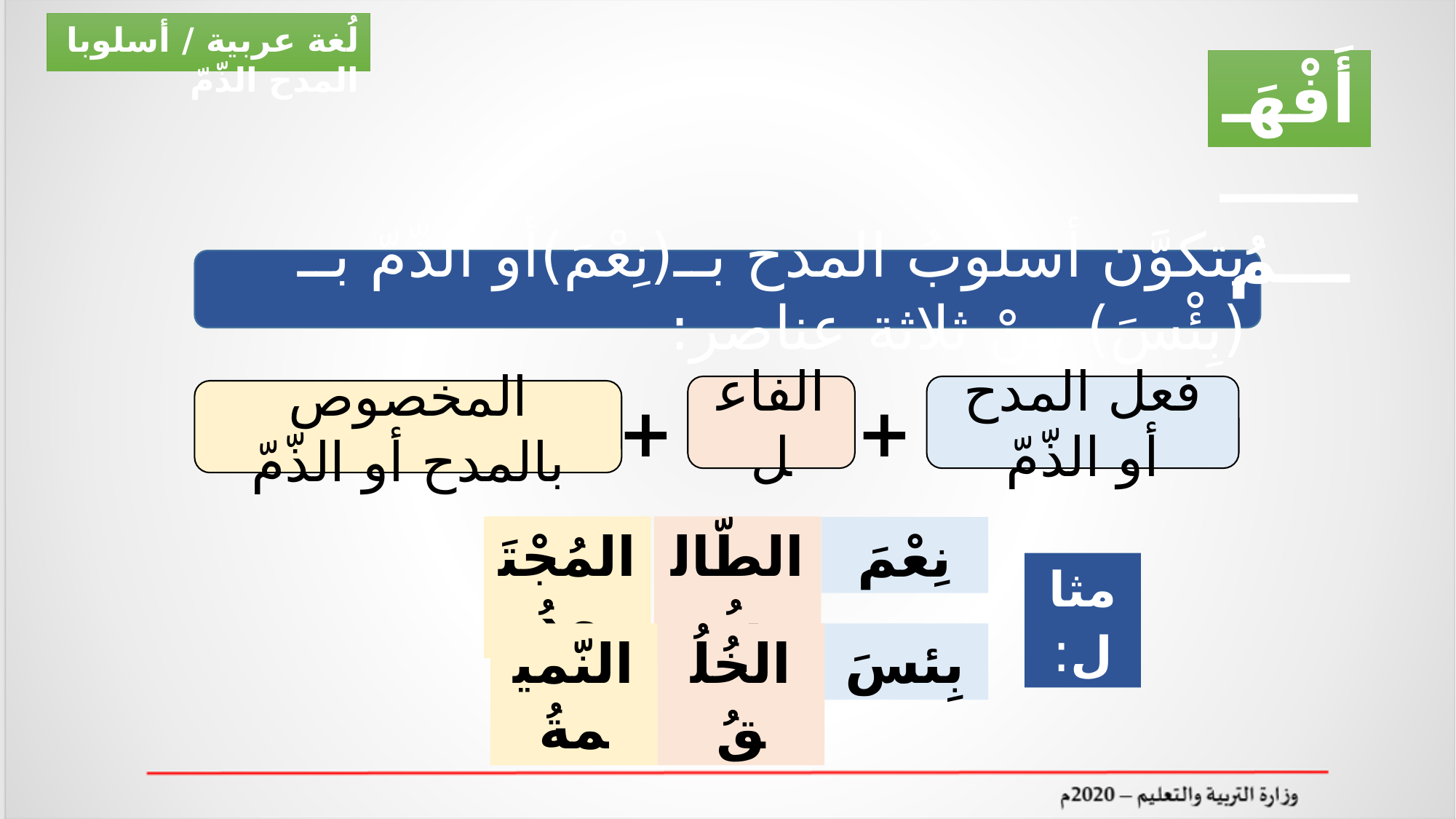

لُغة عربية / أسلوبا المدح الذّمّ
أَفْهَــــــــــمُ
يتكوَّن أسلوبُ المدح بــ(نِعْمَ)أو الذّمّ بــ (بِئْسَ) مِنْ ثلاثة عناصر:
الفاعل
فعل المدح أو الذّمّ
المخصوص بالمدح أو الذّمّ
+
+
المُجْتَهِدُ
الطّالبُ
نِعْمَ
مثال:
النّميمةُ
الخُلُقُ
بِئسَ